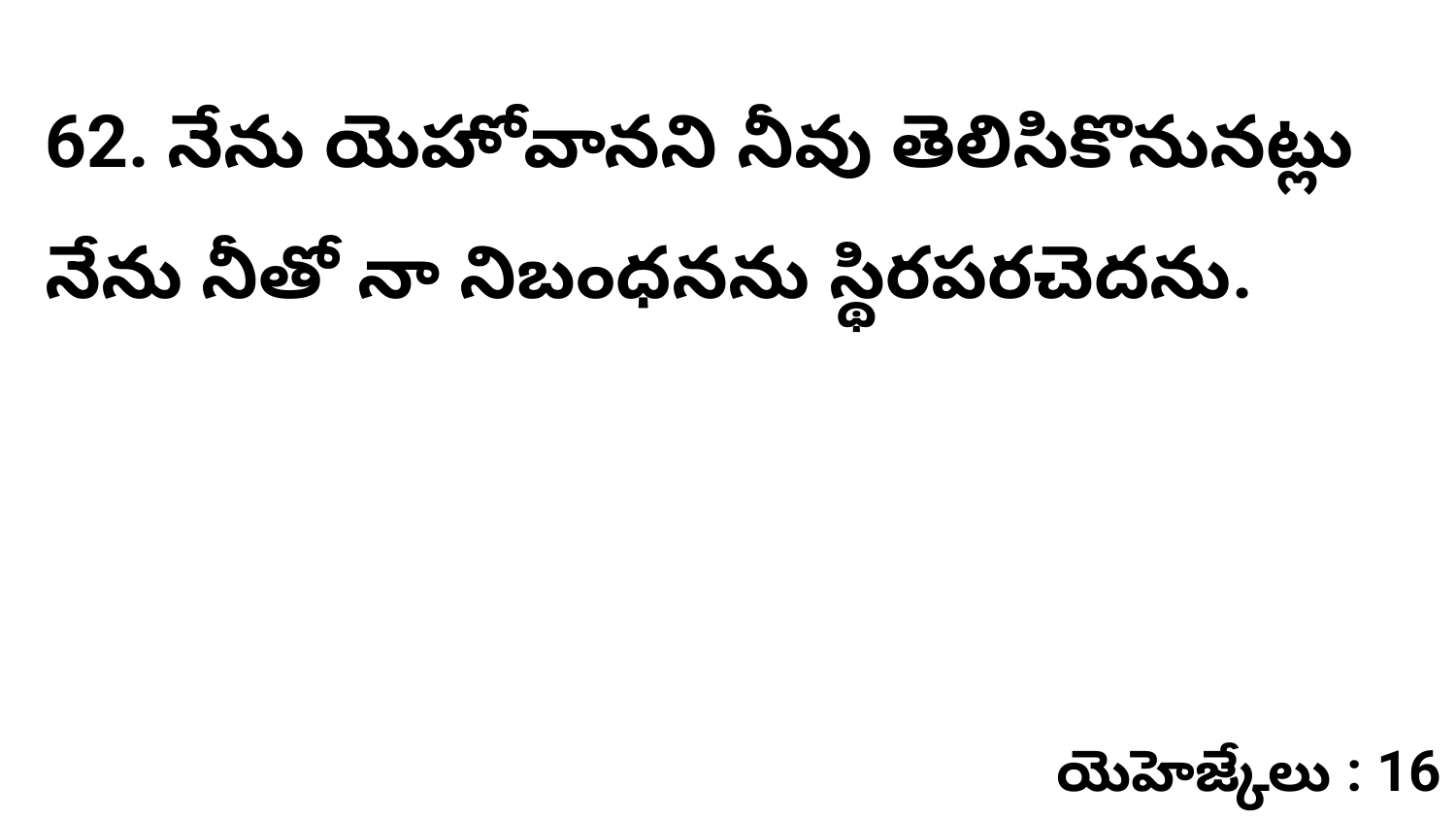

62. నేను యెహోవానని నీవు తెలిసికొనునట్లు నేను నీతో నా నిబంధనను స్థిరపరచెదను.
యెహెజ్కేలు : 16